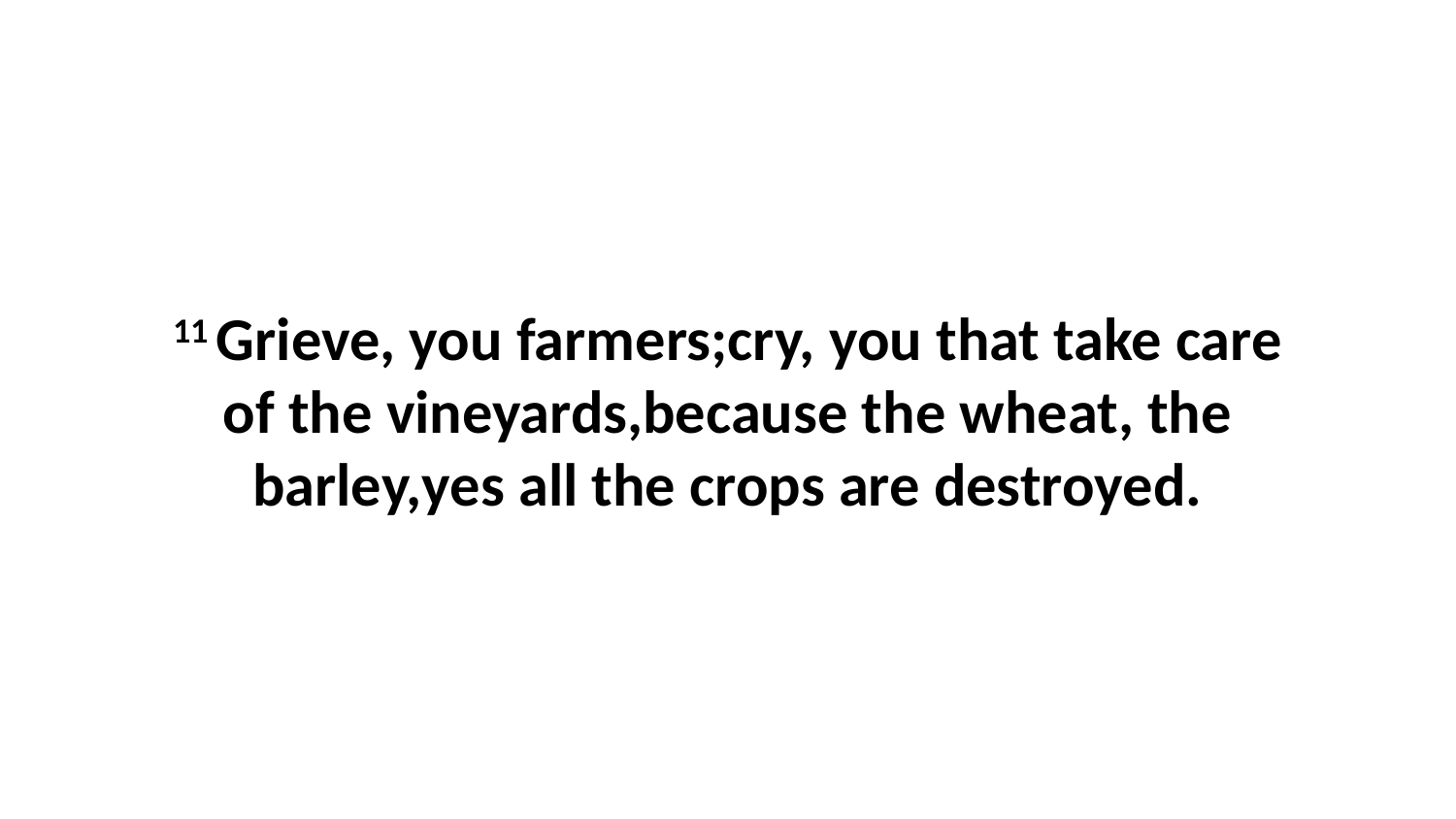

11 Grieve, you farmers;cry, you that take care of the vineyards,because the wheat, the barley,yes all the crops are destroyed.